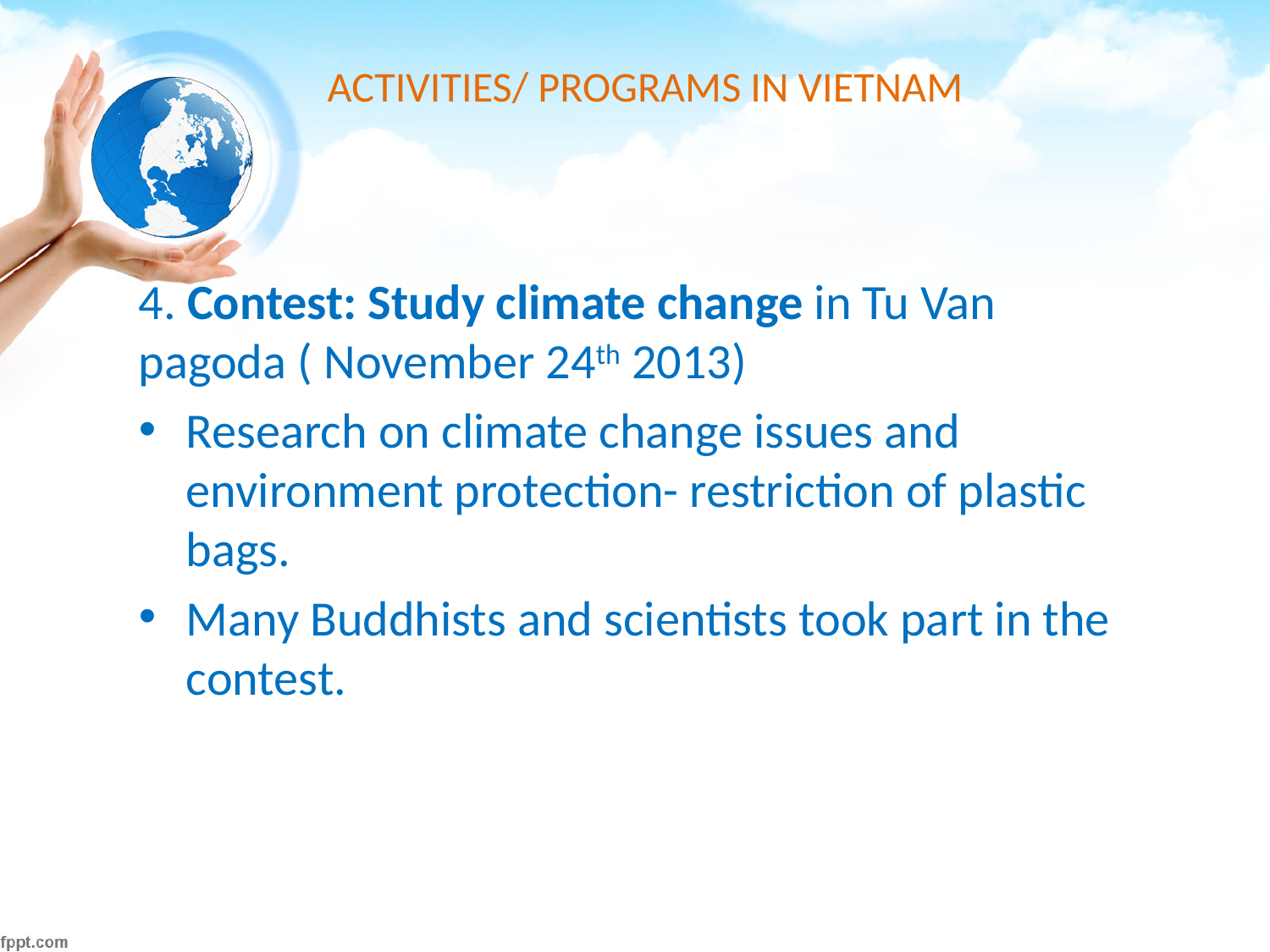

ACTIVITIES/ PROGRAMS IN VIETNAM
4. Contest: Study climate change in Tu Van pagoda ( November 24th 2013)
Research on climate change issues and environment protection- restriction of plastic bags.
Many Buddhists and scientists took part in the contest.